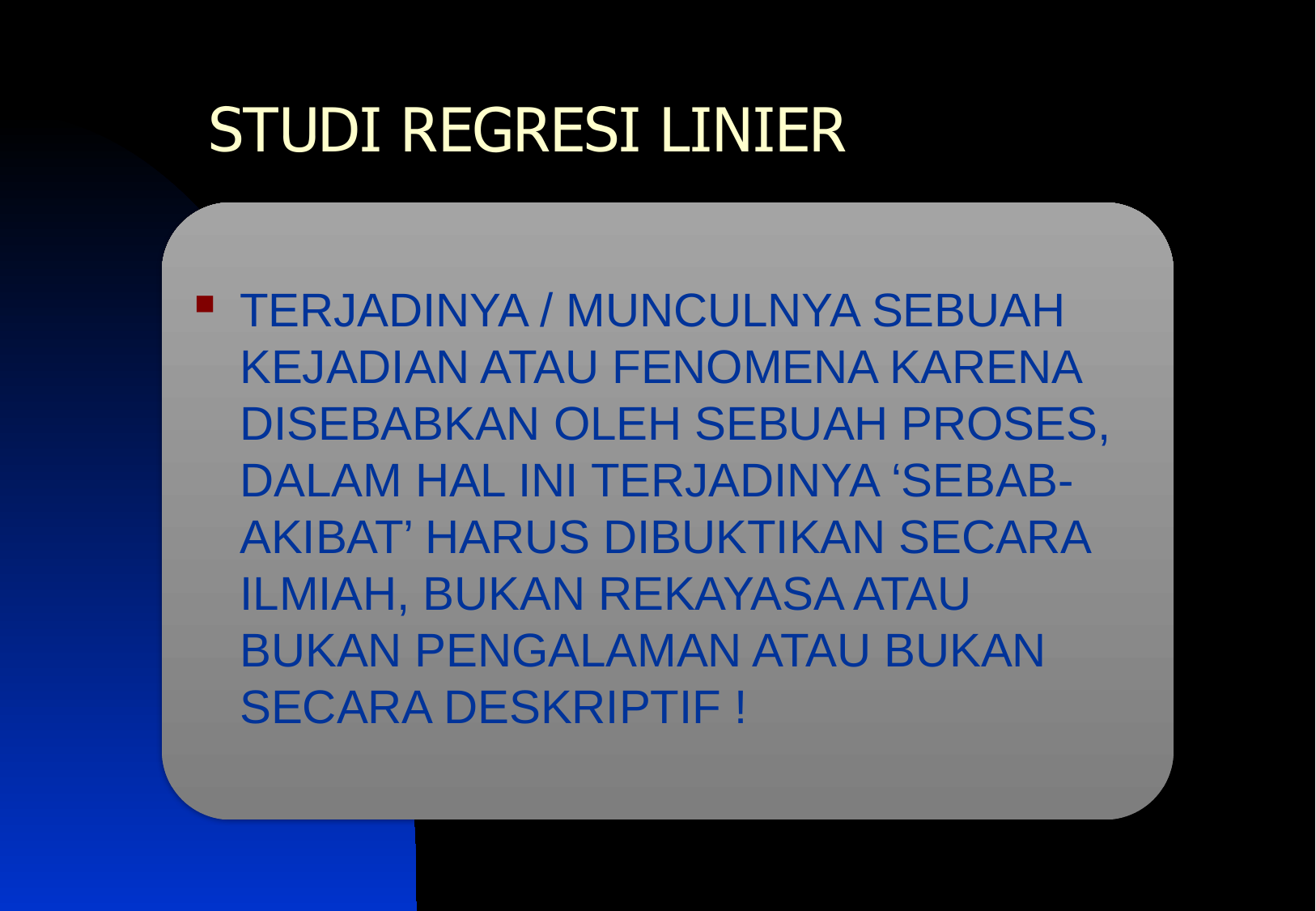

# STUDI REGRESI LINIER

TERJADINYA / MUNCULNYA SEBUAH KEJADIAN ATAU FENOMENA KARENA DISEBABKAN OLEH SEBUAH PROSES, DALAM HAL INI TERJADINYA ‘SEBAB-AKIBAT’ HARUS DIBUKTIKAN SECARA ILMIAH, BUKAN REKAYASA ATAU BUKAN PENGALAMAN ATAU BUKAN SECARA DESKRIPTIF !